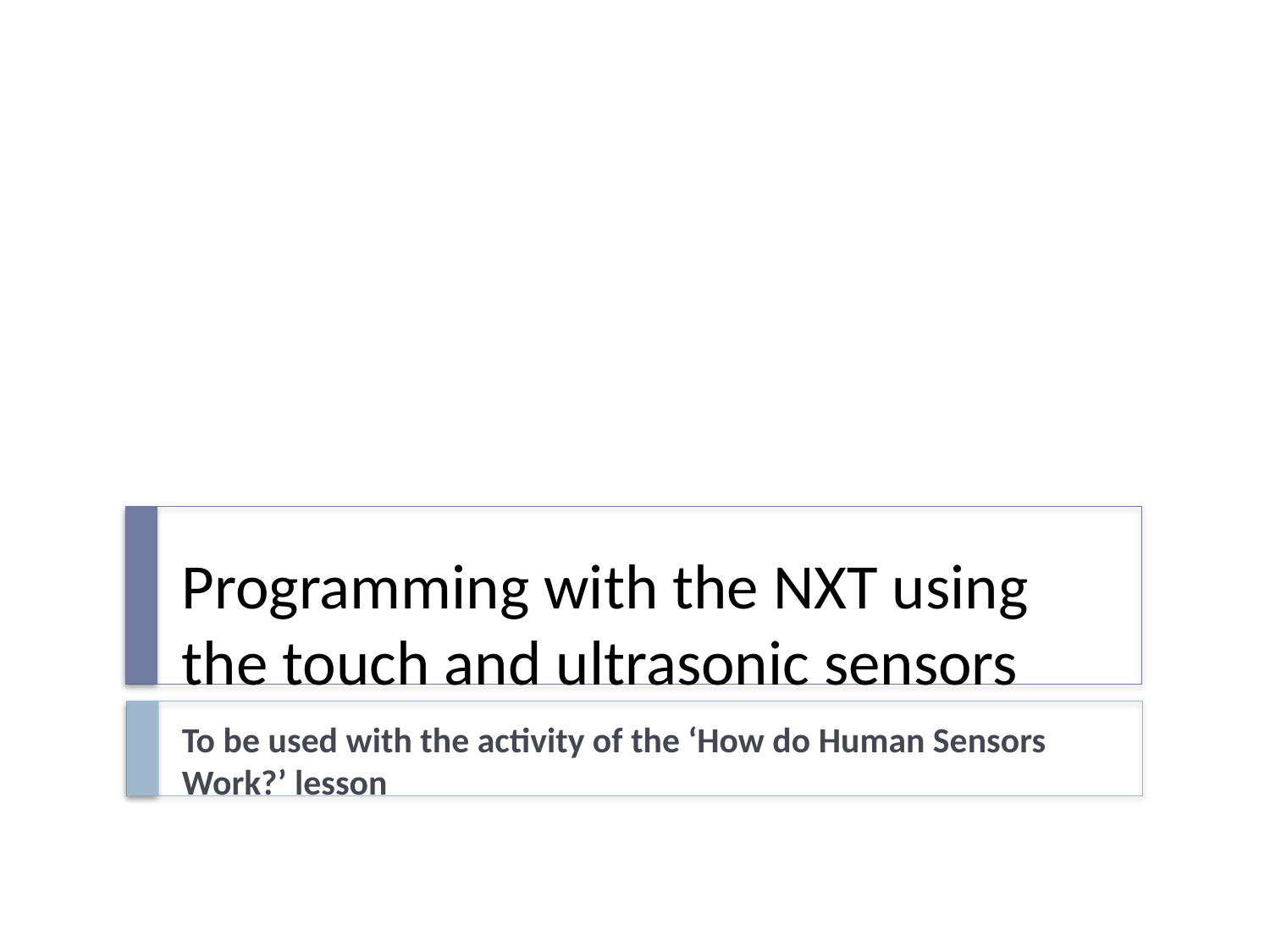

# Programming with the NXT using the touch and ultrasonic sensors
To be used with the activity of the ‘How do Human Sensors Work?’ lesson